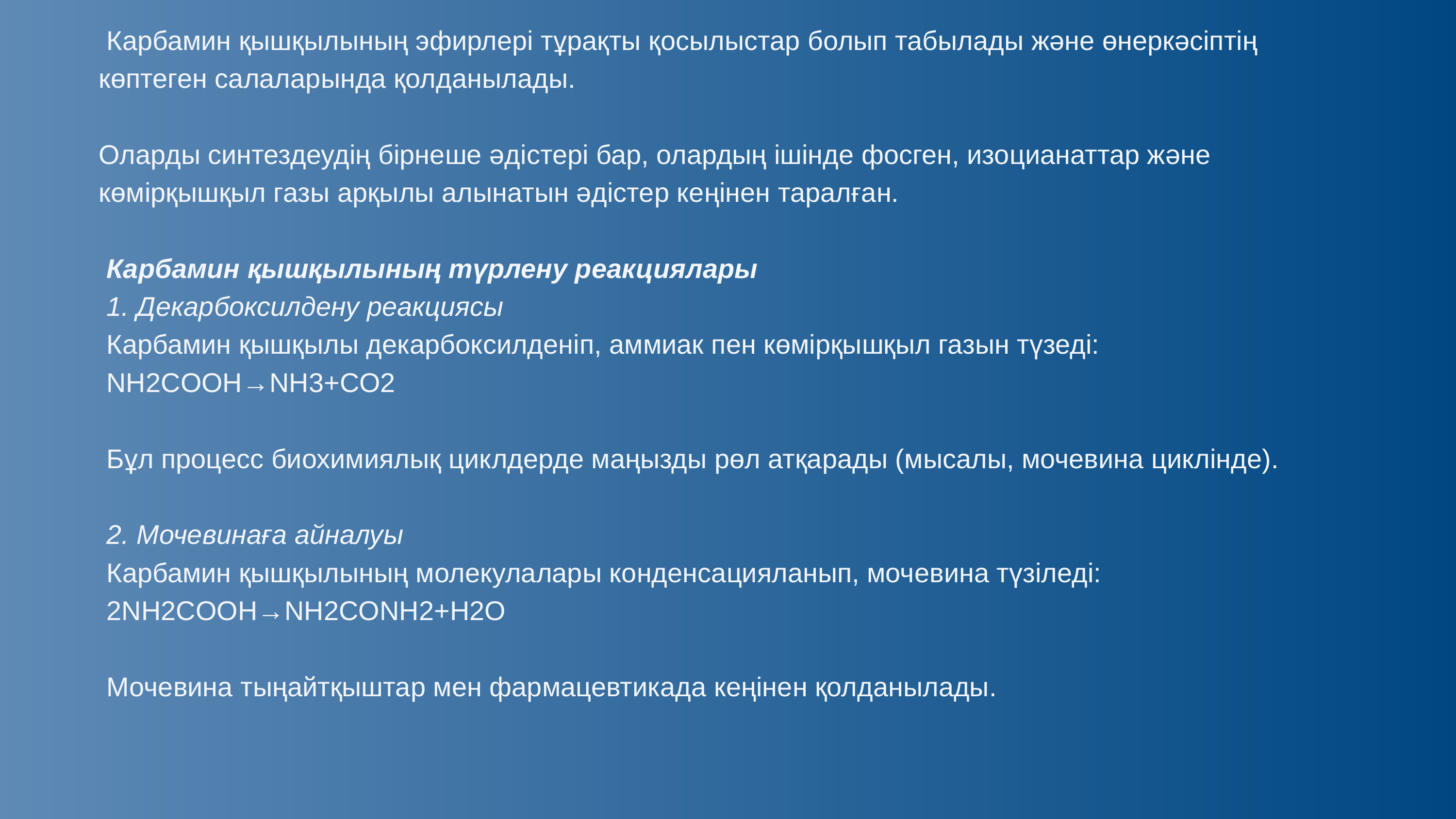

Карбамин қышқылының эфирлері тұрақты қосылыстар болып табылады және өнеркәсіптің көптеген салаларында қолданылады.

Оларды синтездеудің бірнеше әдістері бар, олардың ішінде фосген, изоцианаттар және көмірқышқыл газы арқылы алынатын әдістер кеңінен таралған.

 Карбамин қышқылының түрлену реакциялары
 1. Декарбоксилдену реакциясы
 Карбамин қышқылы декарбоксилденіп, аммиак пен көмірқышқыл газын түзеді:
 NH2COOH→NH3+CO2

 Бұл процесс биохимиялық циклдерде маңызды рөл атқарады (мысалы, мочевина циклінде).

 2. Мочевинаға айналуы
 Карбамин қышқылының молекулалары конденсацияланып, мочевина түзіледі:
 2NH2COOH→NH2CONH2+H2O

 Мочевина тыңайтқыштар мен фармацевтикада кеңінен қолданылады.